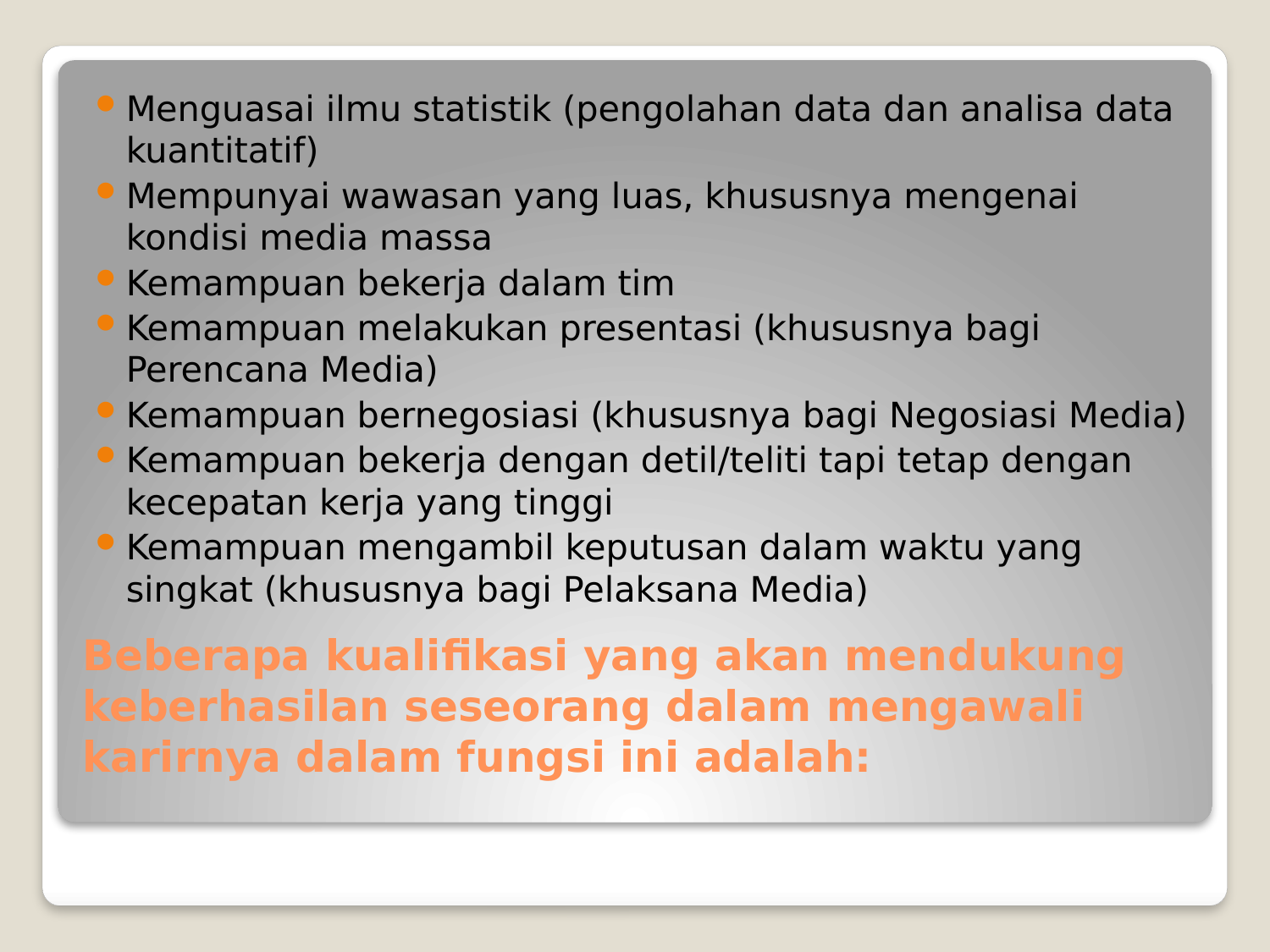

Menguasai ilmu statistik (pengolahan data dan analisa data kuantitatif)
Mempunyai wawasan yang luas, khususnya mengenai kondisi media massa
Kemampuan bekerja dalam tim
Kemampuan melakukan presentasi (khususnya bagi Perencana Media)
Kemampuan bernegosiasi (khususnya bagi Negosiasi Media)
Kemampuan bekerja dengan detil/teliti tapi tetap dengan kecepatan kerja yang tinggi
Kemampuan mengambil keputusan dalam waktu yang singkat (khususnya bagi Pelaksana Media)

# Beberapa kualifikasi yang akan mendukung keberhasilan seseorang dalam mengawali karirnya dalam fungsi ini adalah: